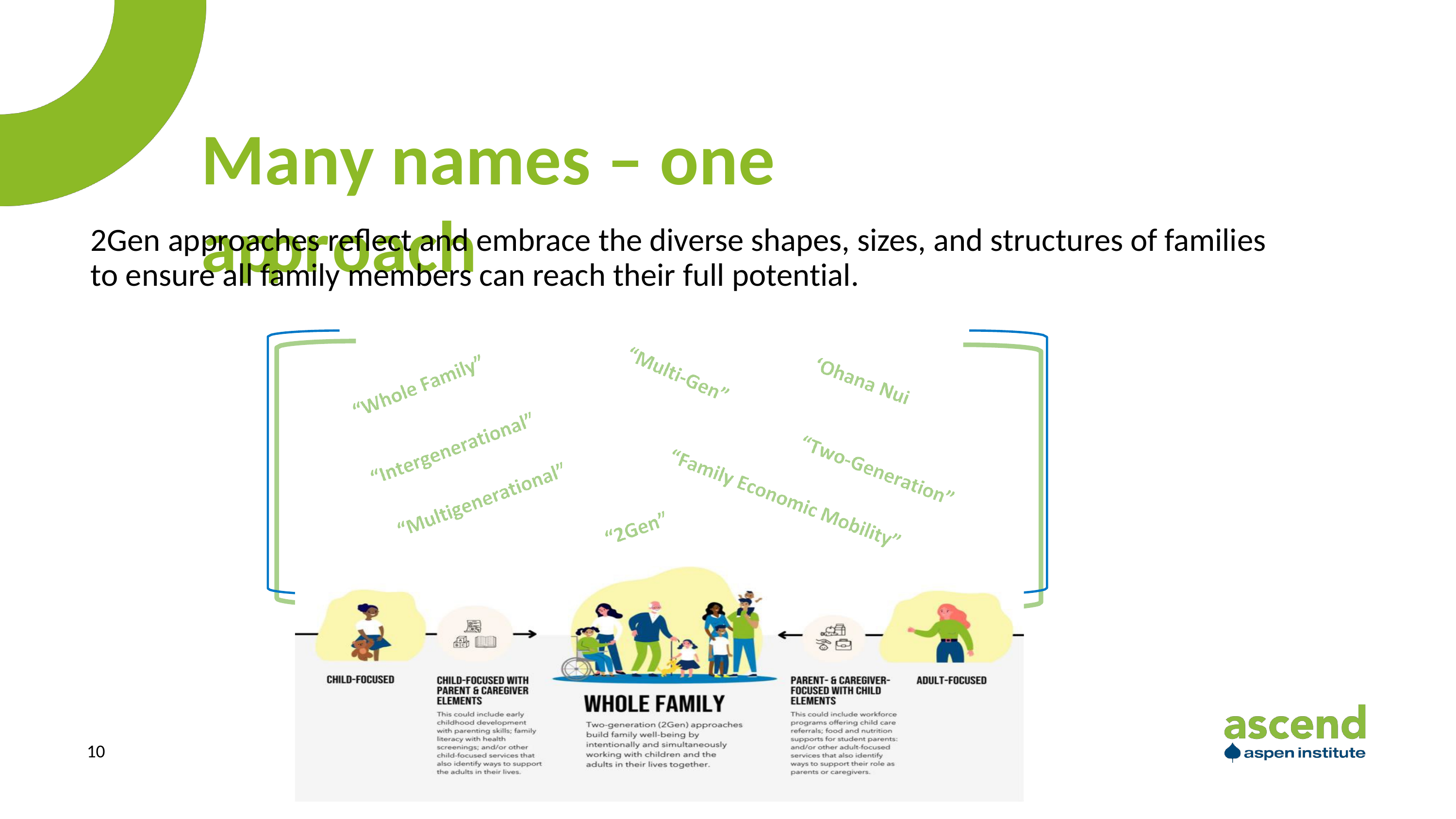

Many names – one approach
2Gen approaches reflect and embrace the diverse shapes, sizes, and structures of families to ensure all family members can reach their full potential.

10